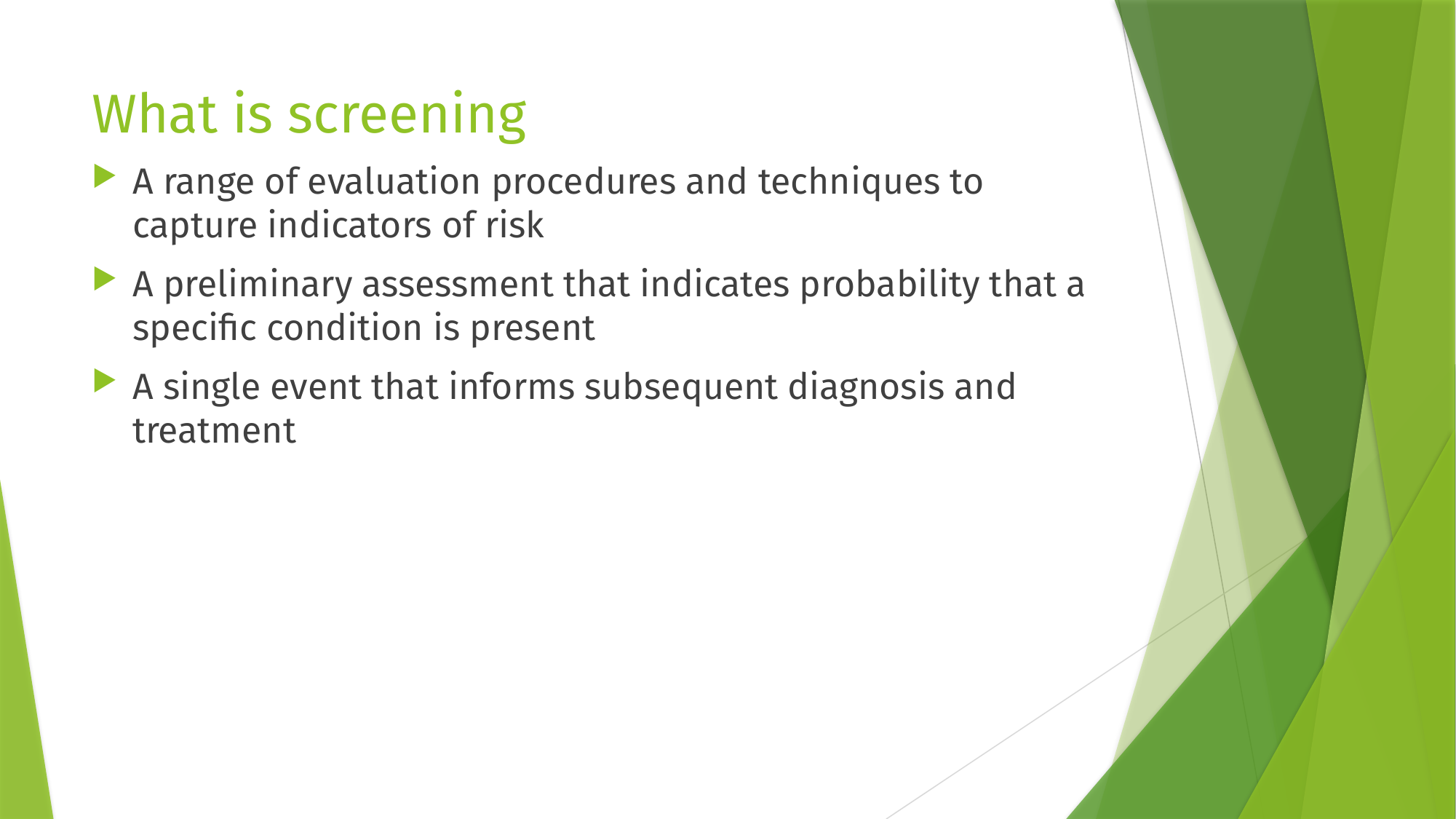

# What is screening
A range of evaluation procedures and techniques to capture indicators of risk
A preliminary assessment that indicates probability that a specific condition is present
A single event that informs subsequent diagnosis and treatment